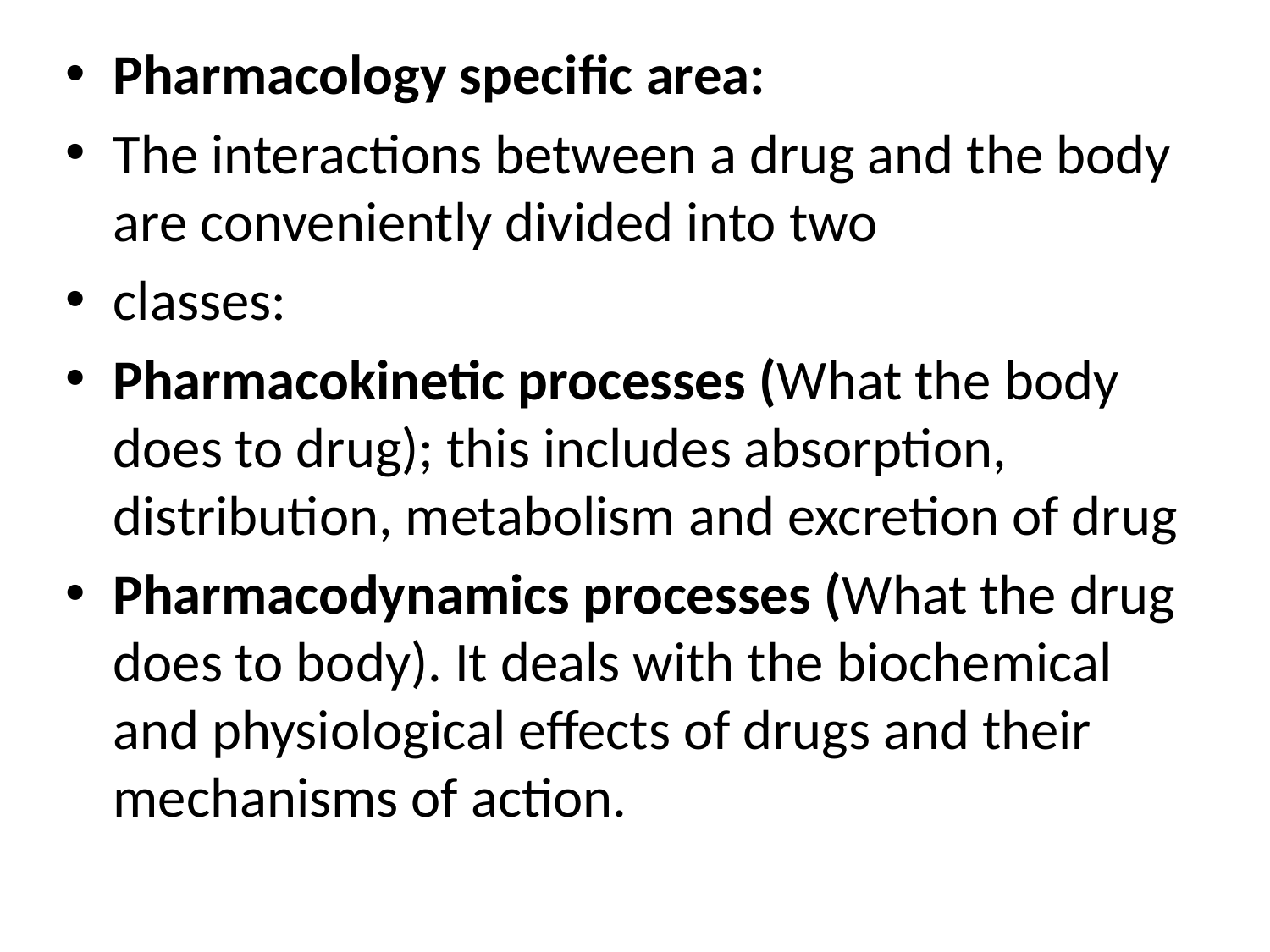

Pharmacology specific area:
The interactions between a drug and the body are conveniently divided into two
classes:
Pharmacokinetic processes (What the body does to drug); this includes absorption, distribution, metabolism and excretion of drug
Pharmacodynamics processes (What the drug does to body). It deals with the biochemical and physiological effects of drugs and their mechanisms of action.